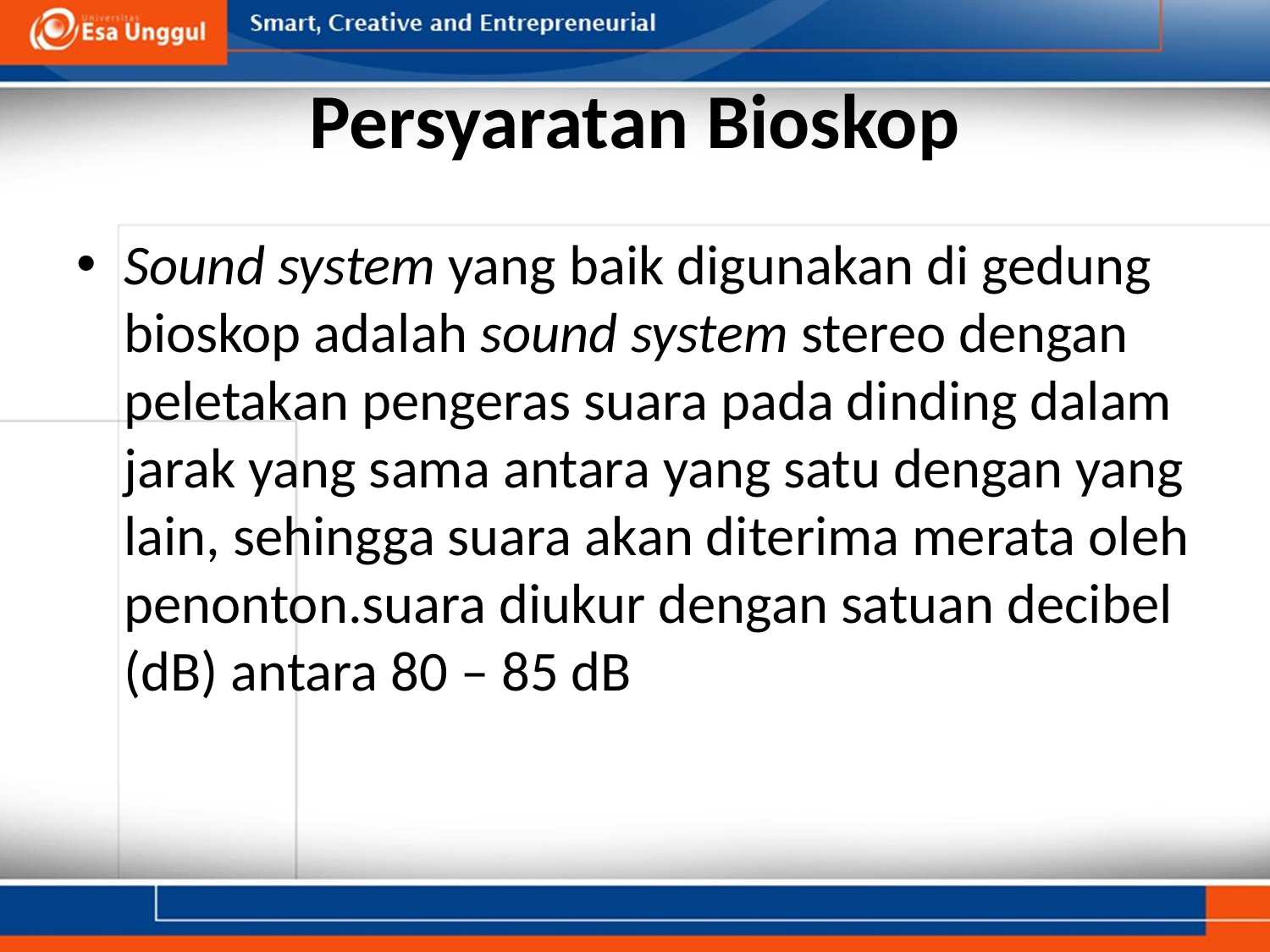

# Persyaratan Bioskop
Sound system yang baik digunakan di gedung bioskop adalah sound system stereo dengan peletakan pengeras suara pada dinding dalam jarak yang sama antara yang satu dengan yang lain, sehingga suara akan diterima merata oleh penonton.suara diukur dengan satuan decibel (dB) antara 80 – 85 dB